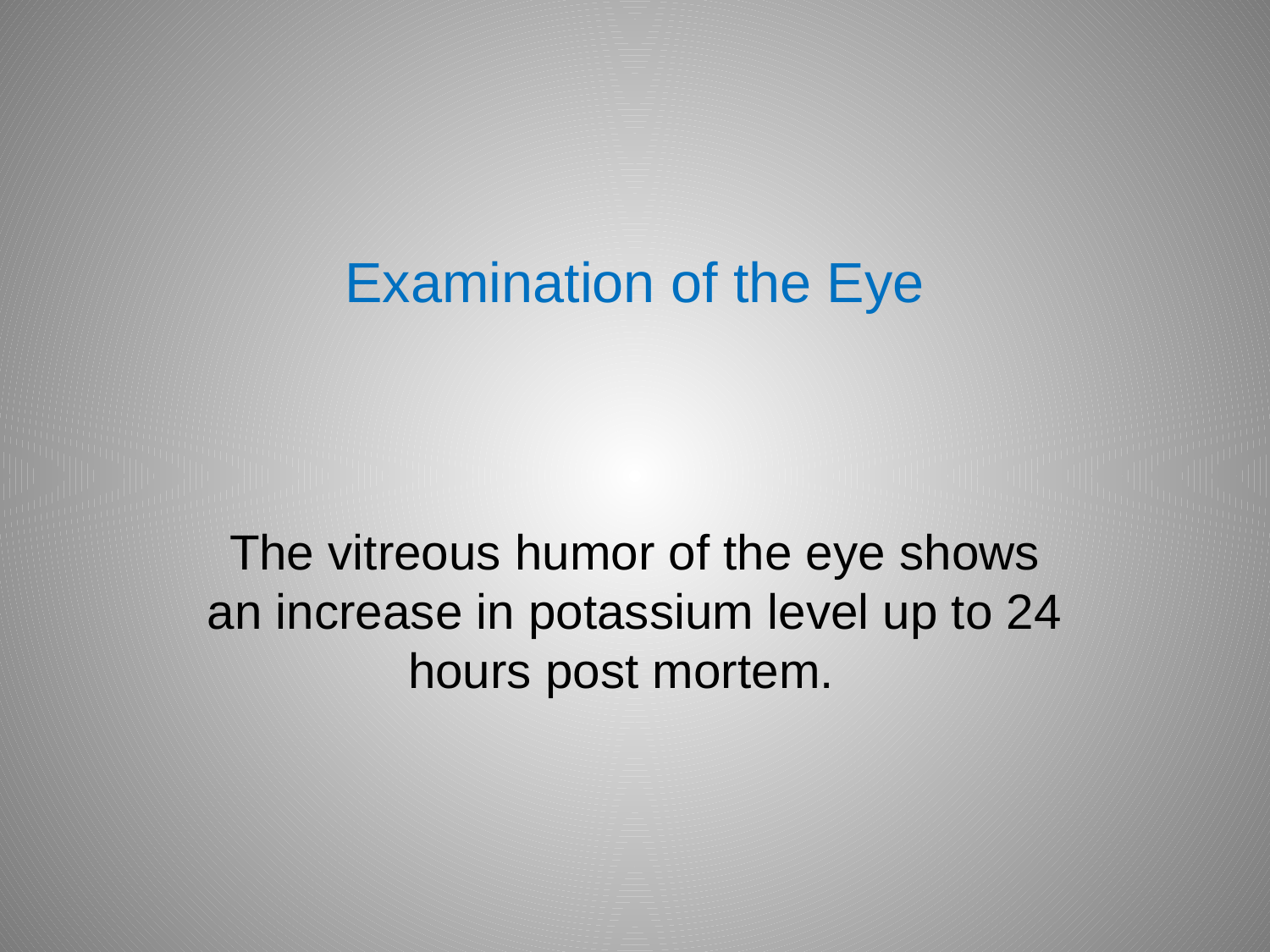

# Examination of the Eye
The vitreous humor of the eye shows an increase in potassium level up to 24 hours post mortem.